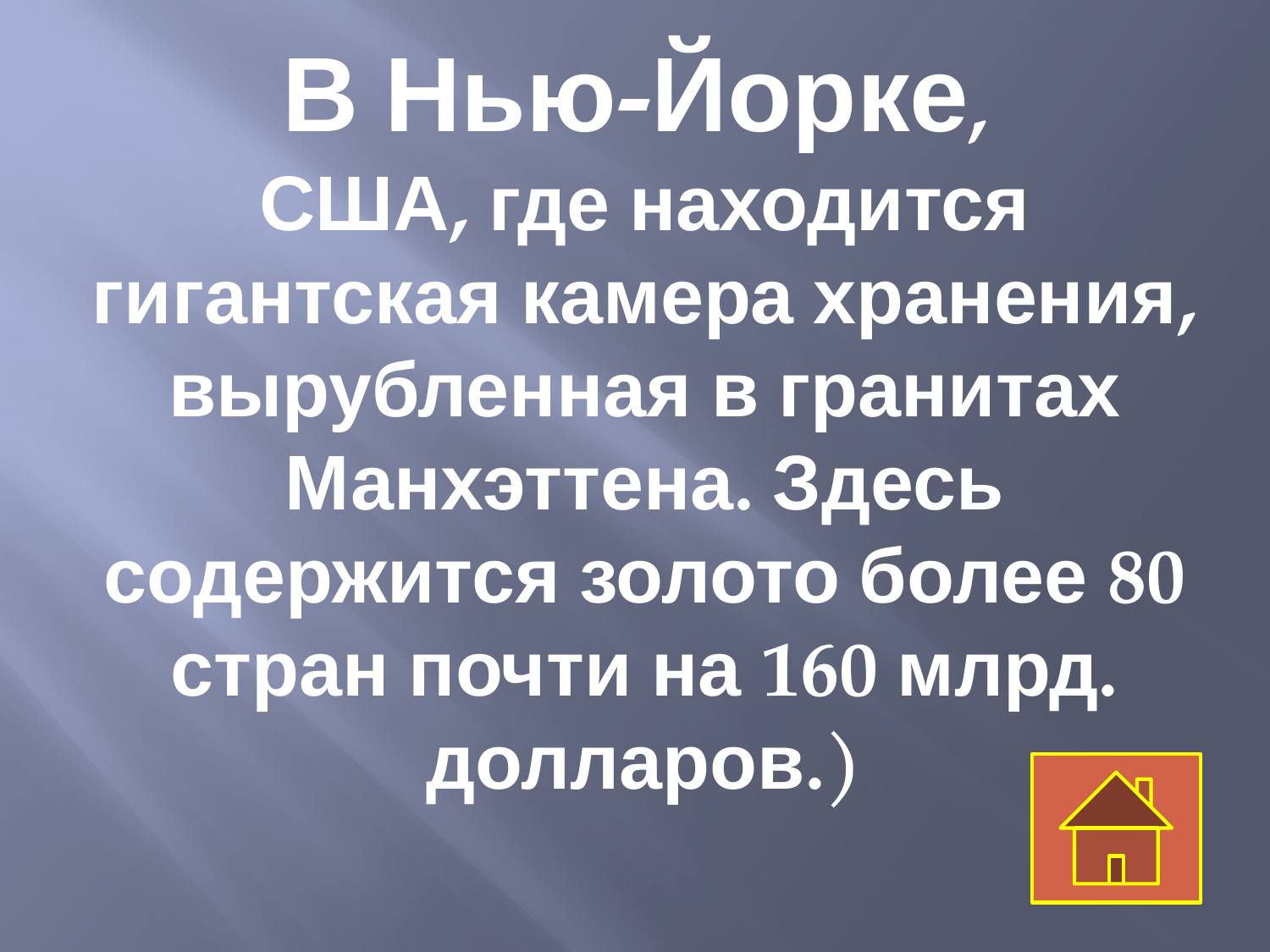

В Нью-Йорке,
США, где находится гигантская камера хранения, вырубленная в гранитах Манхэттена. Здесь содержится золото более 80 стран почти на 160 млрд. долларов.)